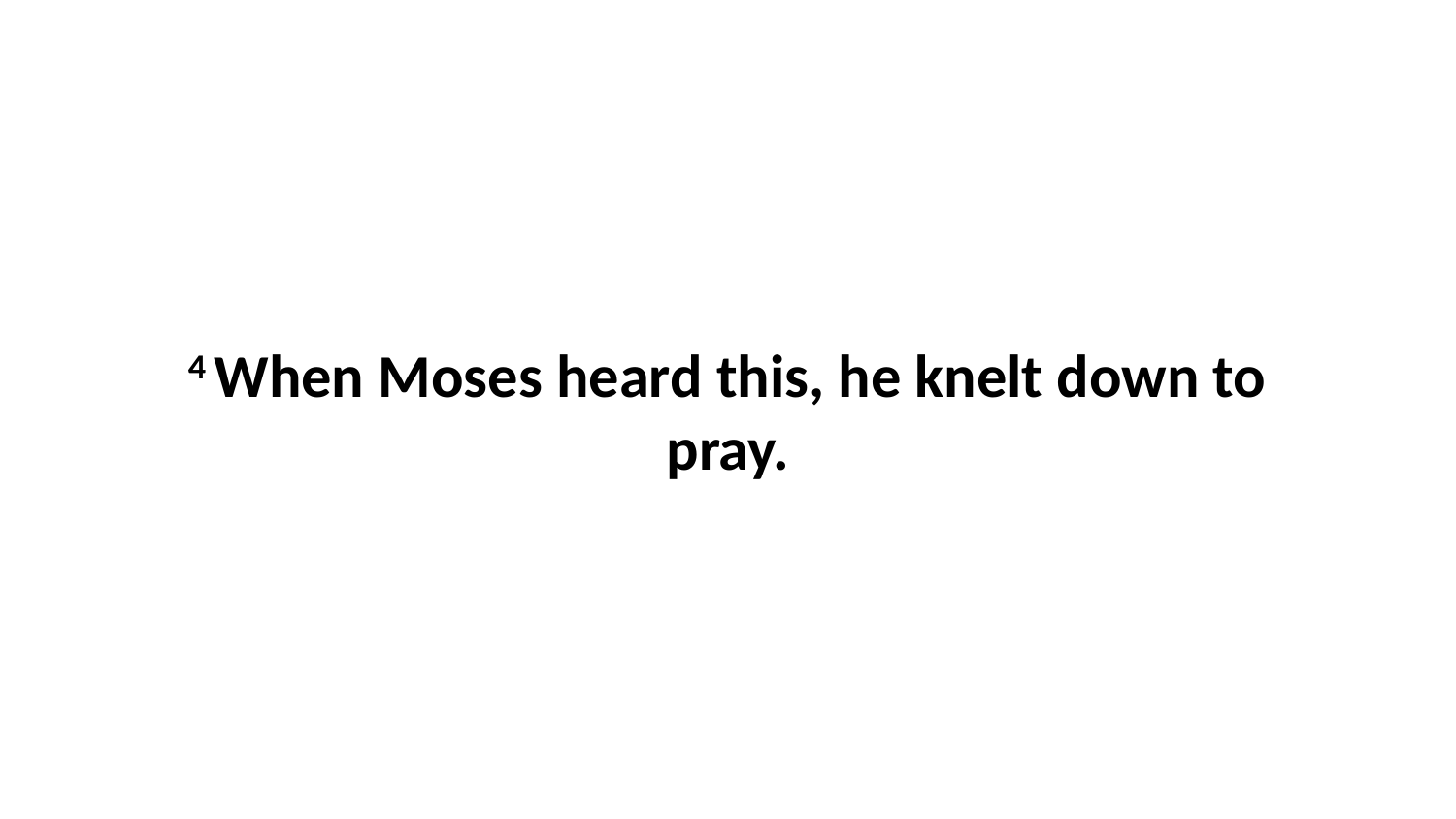

4 When Moses heard this, he knelt down to pray.